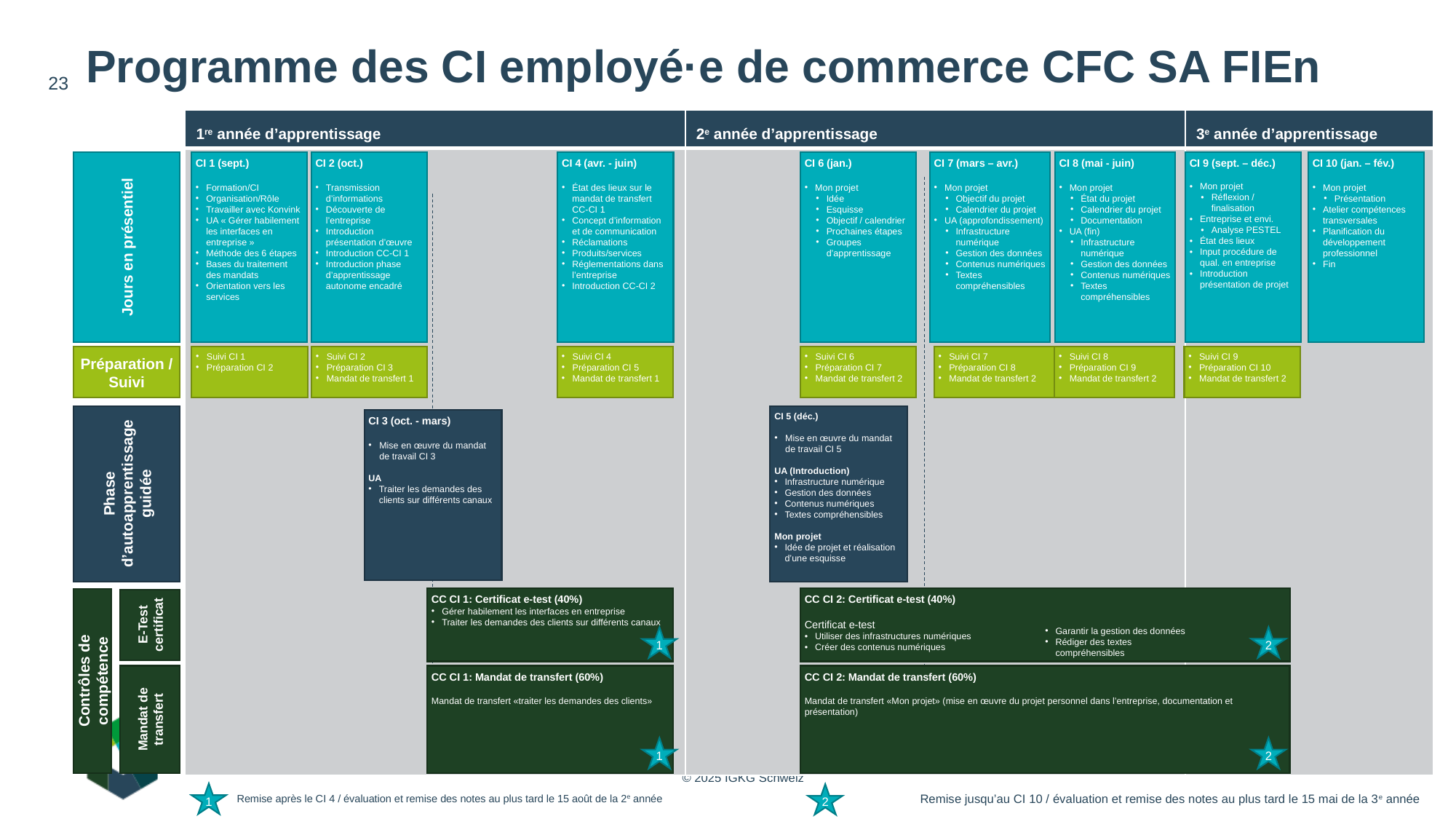

# Programme des CI employé·e de commerce CFC SA FIEn
23
| 1re année d’apprentissage | 2e année d’apprentissage | 3e année d’apprentissage |
| --- | --- | --- |
|  |  |  |

Jours en présentiel
CI 1 (sept.)

Formation/CI
Organisation/Rôle
Travailler avec Konvink
UA « Gérer habilement les interfaces en entreprise »
Méthode des 6 étapes
Bases du traitement des mandats
Orientation vers les services

CI 2 (oct.)

Transmission d’informations
Découverte de l’entreprise
Introduction présentation d’œuvre
Introduction CC-CI 1
Introduction phase d’apprentissage autonome encadré
CI 4 (avr. - juin)

État des lieux sur le mandat de transfert CC-CI 1
Concept d’information et de communication
Réclamations
Produits/services
Réglementations dans l’entreprise
Introduction CC-CI 2

CI 6 (jan.)

Mon projet
Idée
Esquisse
Objectif / calendrier
Prochaines étapes
Groupes d’apprentissage

CI 7 (mars – avr.)

Mon projet
Objectif du projet
Calendrier du projet
UA (approfondissement)
Infrastructure numérique
Gestion des données
Contenus numériques
Textes compréhensibles
CI 8 (mai - juin)

Mon projet
État du projet
Calendrier du projet
Documentation
UA (fin)
Infrastructure numérique
Gestion des données
Contenus numériques
Textes compréhensibles
CI 9 (sept. – déc.)

Mon projet
Réflexion / finalisation
Entreprise et envi.
Analyse PESTEL
État des lieux
Input procédure de qual. en entreprise
Introduction présentation de projet

CI 10 (jan. – fév.)

Mon projet
Présentation
Atelier compétences transversales
Planification du développement professionnel
Fin

Préparation / Suivi
Suivi CI 1
Préparation CI 2
Suivi CI 2
Préparation CI 3
Mandat de transfert 1
Suivi CI 4
Préparation CI 5
Mandat de transfert 1

Suivi CI 6
Préparation CI 7
Mandat de transfert 2
Suivi CI 7
Préparation CI 8
Mandat de transfert 2
Suivi CI 8
Préparation CI 9
Mandat de transfert 2
Suivi CI 9
Préparation CI 10
Mandat de transfert 2
CI 5 (déc.)

Mise en œuvre du mandat de travail CI 5

UA (Introduction)
Infrastructure numérique
Gestion des données
Contenus numériques
Textes compréhensibles

Mon projet
Idée de projet et réalisation d’une esquisse

Phase d’autoapprentissage guidée
CI 3 (oct. - mars)

Mise en œuvre du mandat de travail CI 3

UA
Traiter les demandes des clients sur différents canaux
CC CI 1: Certificat e-test (40%)
Gérer habilement les interfaces en entreprise
Traiter les demandes des clients sur différents canaux
CC CI 2: Certificat e-test (40%)

Certificat e-test
Utiliser des infrastructures numériques
Créer des contenus numériques

Garantir la gestion des données
Rédiger des textes
compréhensibles
E-Test certificat
2
1
Contrôles de compétence
CC CI 1: Mandat de transfert (60%)

Mandat de transfert «traiter les demandes des clients»
CC CI 2: Mandat de transfert (60%)

Mandat de transfert «Mon projet» (mise en œuvre du projet personnel dans l’entreprise, documentation et présentation)
Mandat de
transfert
1
2
1
2
Remise jusqu’au CI 10 / évaluation et remise des notes au plus tard le 15 mai de la 3e année
Remise après le CI 4 / évaluation et remise des notes au plus tard le 15 août de la 2e année